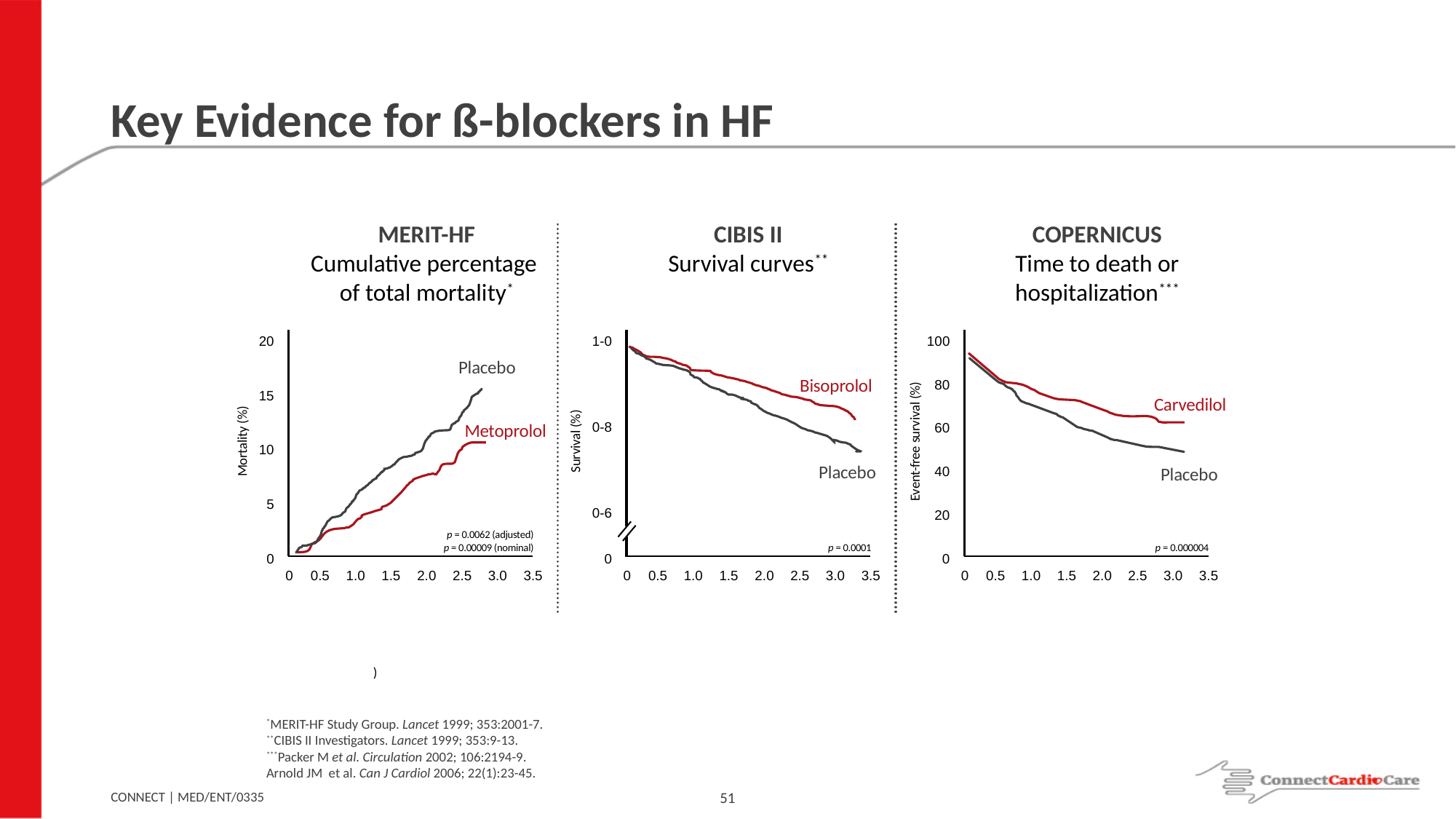

# Key Evidence for ß-blockers in HF
MERIT-HF
Cumulative percentage
of total mortality*
CIBIS II
Survival curves**
COPERNICUS
Time to death or hospitalization***
1-0
0-8
0-6
0
0
0.5
1.0
1.5
2.0
2.5
3.0
3.5
Survival (%)
Bisoprolol
100
80
60
40
20
0
0
0.5
1.0
1.5
2.0
2.5
3.0
3.5
Event-free survival (%)

Carvedilol
20
15
10
5
0
0
0.5
1.0
1.5
2.0
2.5
3.0
3.5

Placebo

Metoprolol
Mortality (%)

Placebo
Placebo
p = 0.0062 (adjusted)
p = 0.00009 (nominal)
p = 0.0001
p = 0.000004
)
*MERIT-HF Study Group. Lancet 1999; 353:2001-7.
**CIBIS II Investigators. Lancet 1999; 353:9-13.
***Packer M et al. Circulation 2002; 106:2194-9.
Arnold JM  et al. Can J Cardiol 2006; 22(1):23-45.
CONNECT | MED/ENT/0335
51